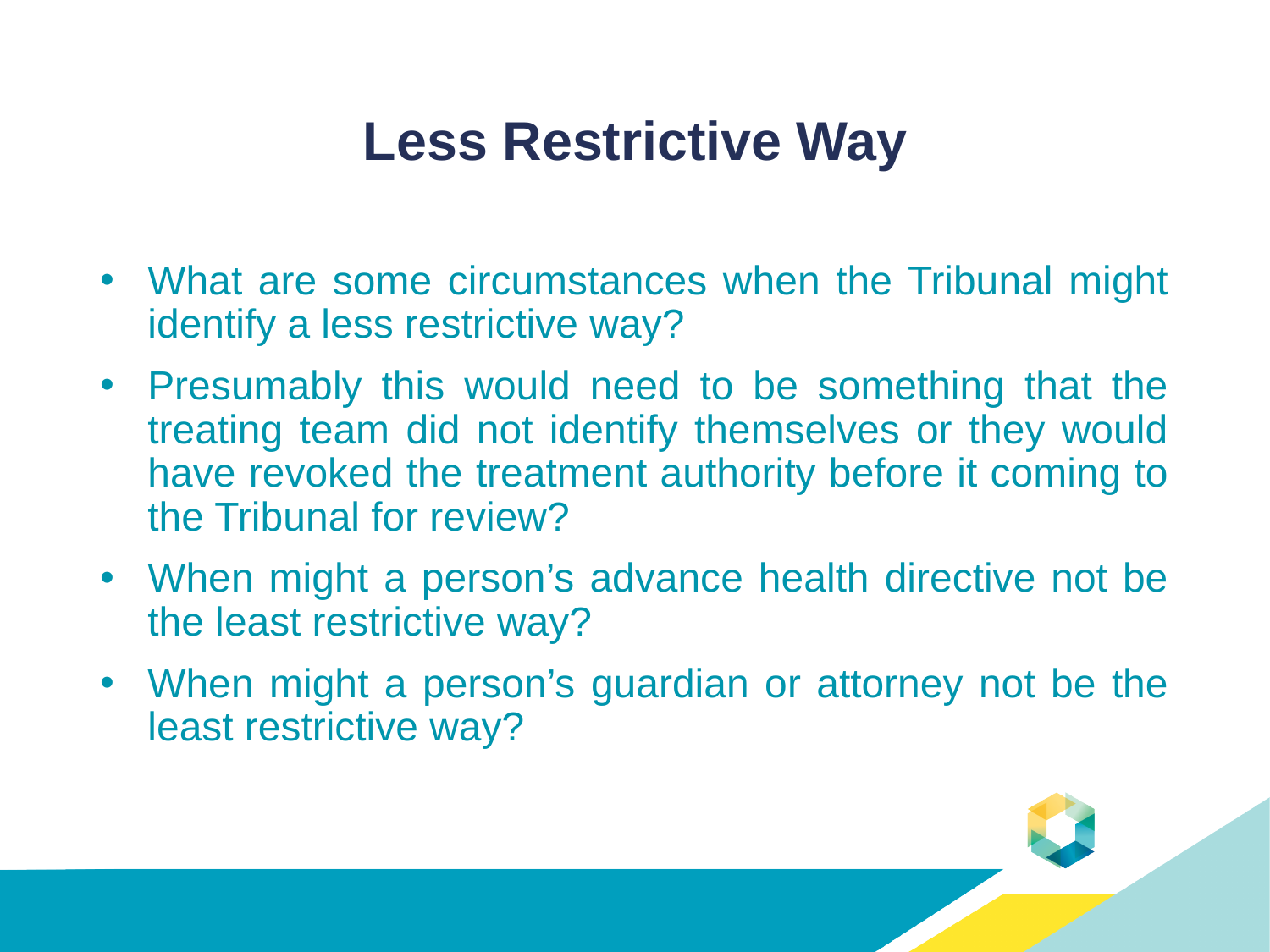

# Less Restrictive Way
What are some circumstances when the Tribunal might identify a less restrictive way?
Presumably this would need to be something that the treating team did not identify themselves or they would have revoked the treatment authority before it coming to the Tribunal for review?
When might a person’s advance health directive not be the least restrictive way?
When might a person’s guardian or attorney not be the least restrictive way?